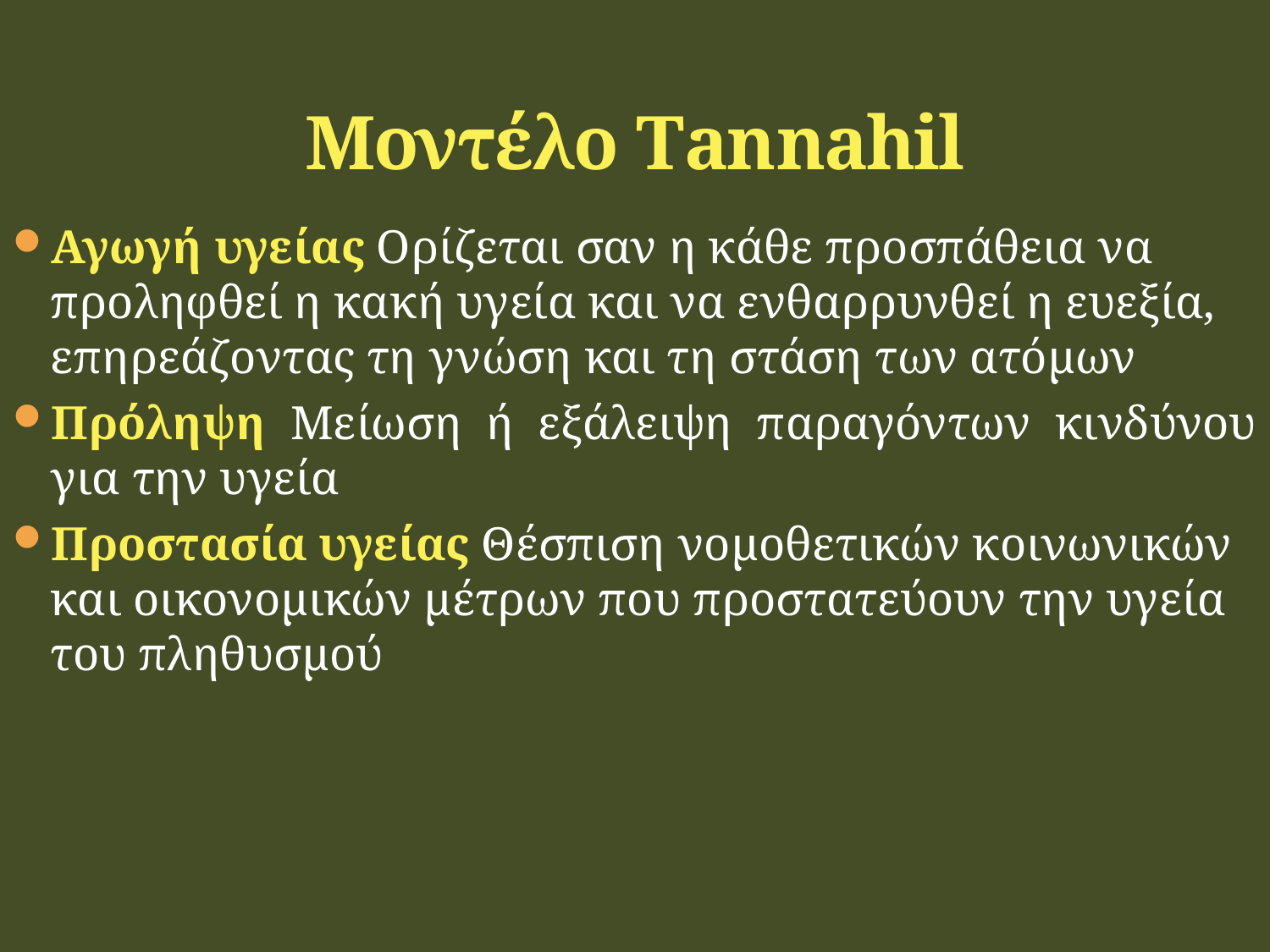

# Μοντέλο Tannahil
Αγωγή υγείας Ορίζεται σαν η κάθε προσπάθεια να προληφθεί η κακή υγεία και να ενθαρρυνθεί η ευεξία, επηρεάζοντας τη γνώση και τη στάση των ατόμων
Πρόληψη Μείωση ή εξάλειψη παραγόντων κινδύνου για την υγεία
Προστασία υγείας Θέσπιση νομοθετικών κοινωνικών και οικονομικών μέτρων που προστατεύουν την υγεία του πληθυσμού